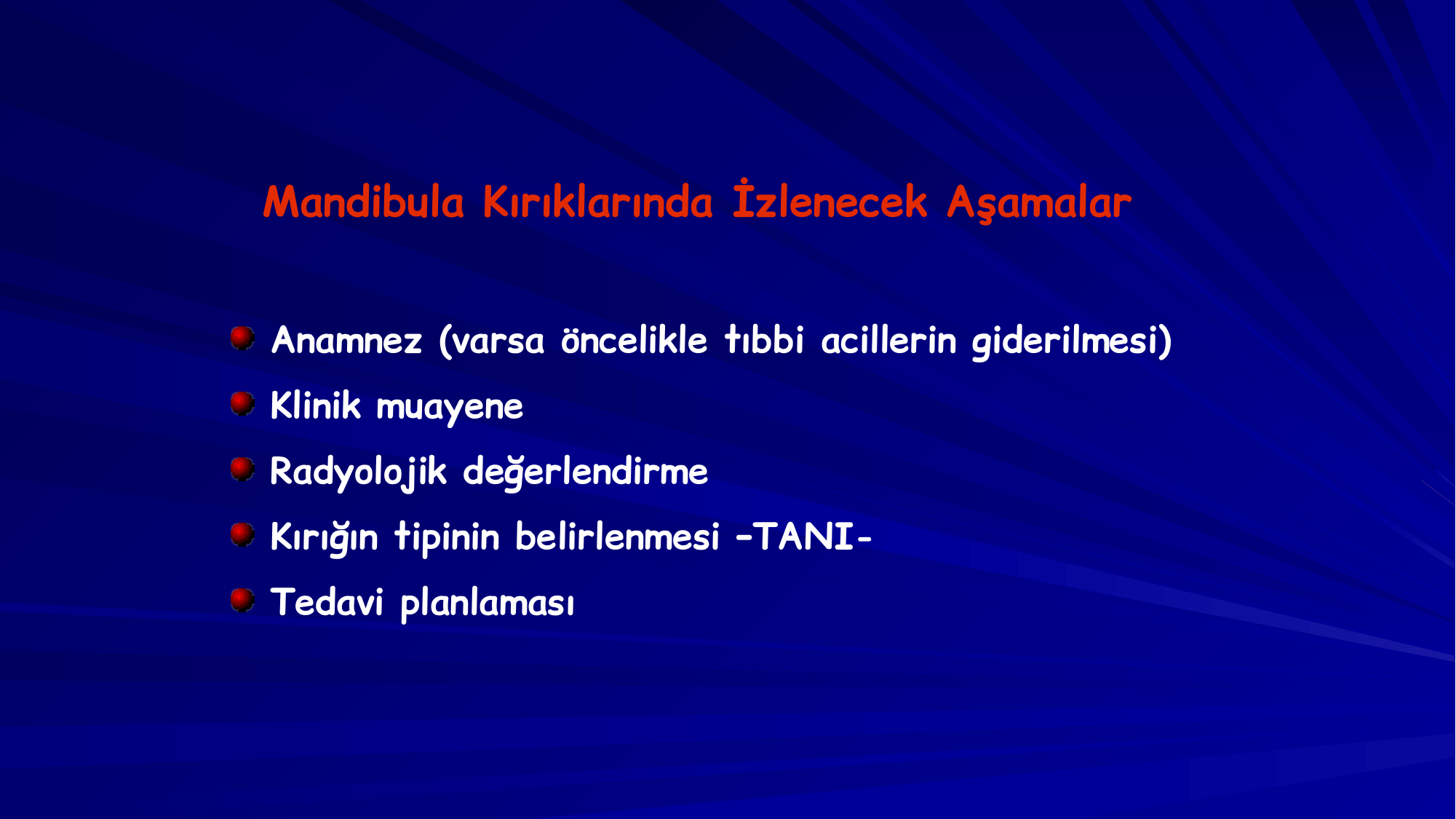

Mandibula Kırıklarında İzlenecek Aşamalar
 Anamnez (varsa öncelikle tıbbi acillerin giderilmesi)
 Klinik muayene
 Radyolojik değerlendirme
 Kırığın tipinin belirlenmesi –TANI-
 Tedavi planlaması